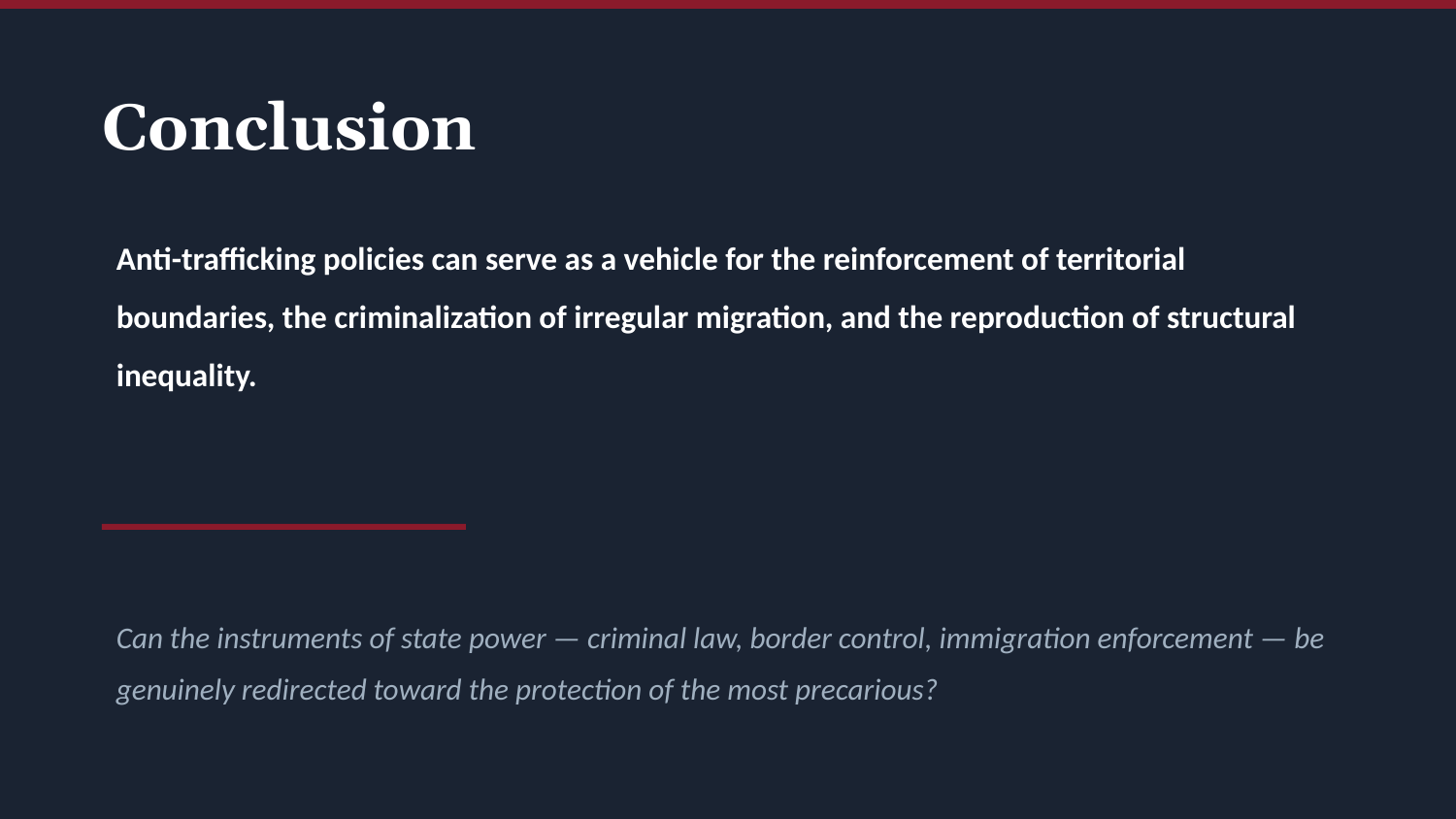

Conclusion
Anti-trafficking policies can serve as a vehicle for the reinforcement of territorial boundaries, the criminalization of irregular migration, and the reproduction of structural inequality.

Can the instruments of state power — criminal law, border control, immigration enforcement — be genuinely redirected toward the protection of the most precarious?